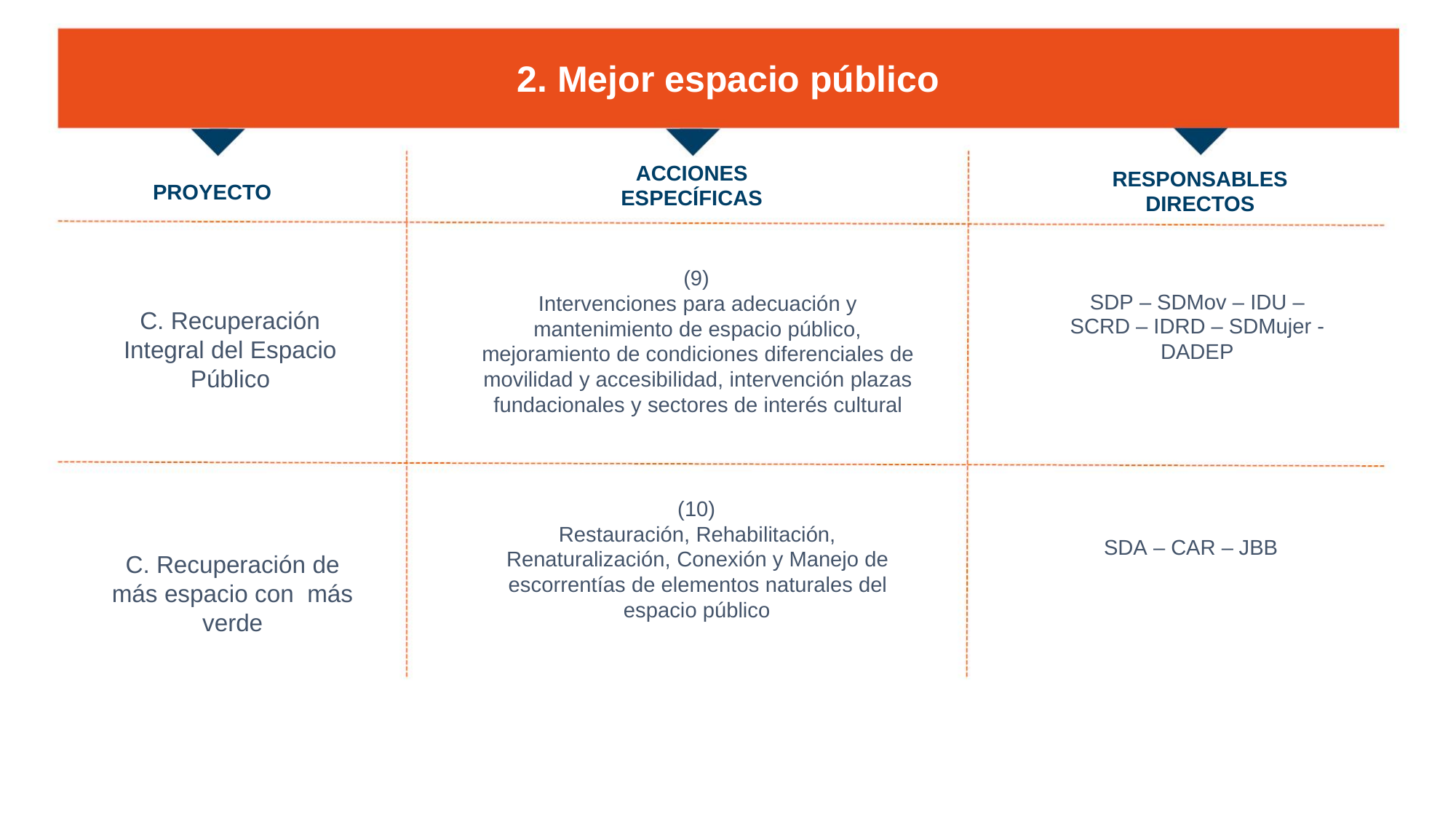

2. Mejor espacio público
ACCIONES
ESPECÍFICAS
RESPONSABLES
DIRECTOS
PROYECTO
(9)
SDP – SDMov – IDU –
SCRD – IDRD – SDMujer -
DADEP
Intervenciones para adecuación y
C. Recuperación
Integral del Espacio
Público
mantenimiento de espacio público,
mejoramiento de condiciones diferenciales de
movilidad y accesibilidad, intervención plazas
fundacionales y sectores de interés cultural
(10)
Restauración, Rehabilitación,
Renaturalización, Conexión y Manejo de
escorrentías de elementos naturales del
espacio público
SDA – CAR – JBB
C. Recuperación de
más espacio con más
verde